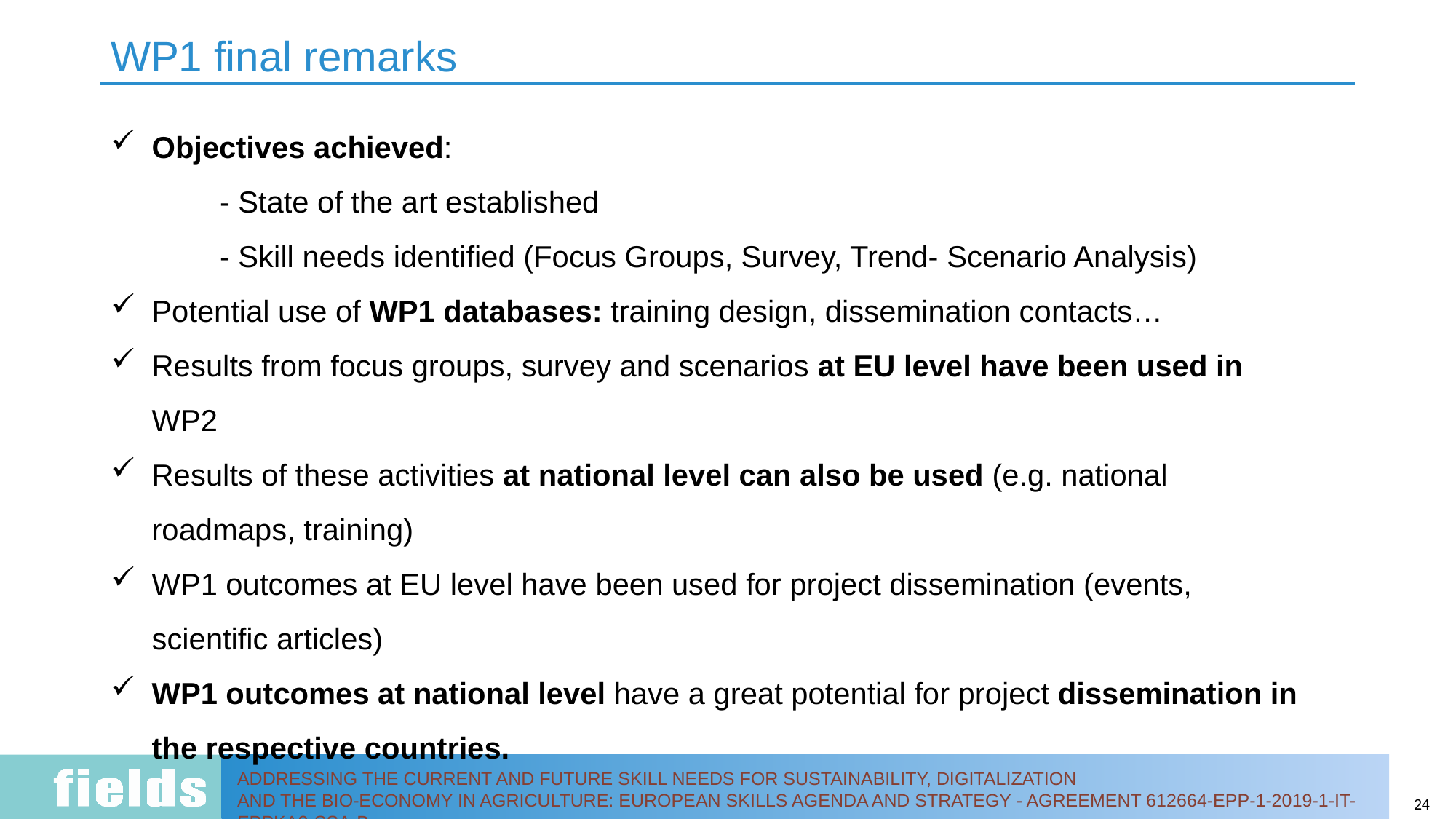

WP1 final remarks
Objectives achieved:
	- State of the art established
	- Skill needs identified (Focus Groups, Survey, Trend- Scenario Analysis)
Potential use of WP1 databases: training design, dissemination contacts…
Results from focus groups, survey and scenarios at EU level have been used in WP2
Results of these activities at national level can also be used (e.g. national roadmaps, training)
WP1 outcomes at EU level have been used for project dissemination (events, scientific articles)
WP1 outcomes at national level have a great potential for project dissemination in the respective countries.
24